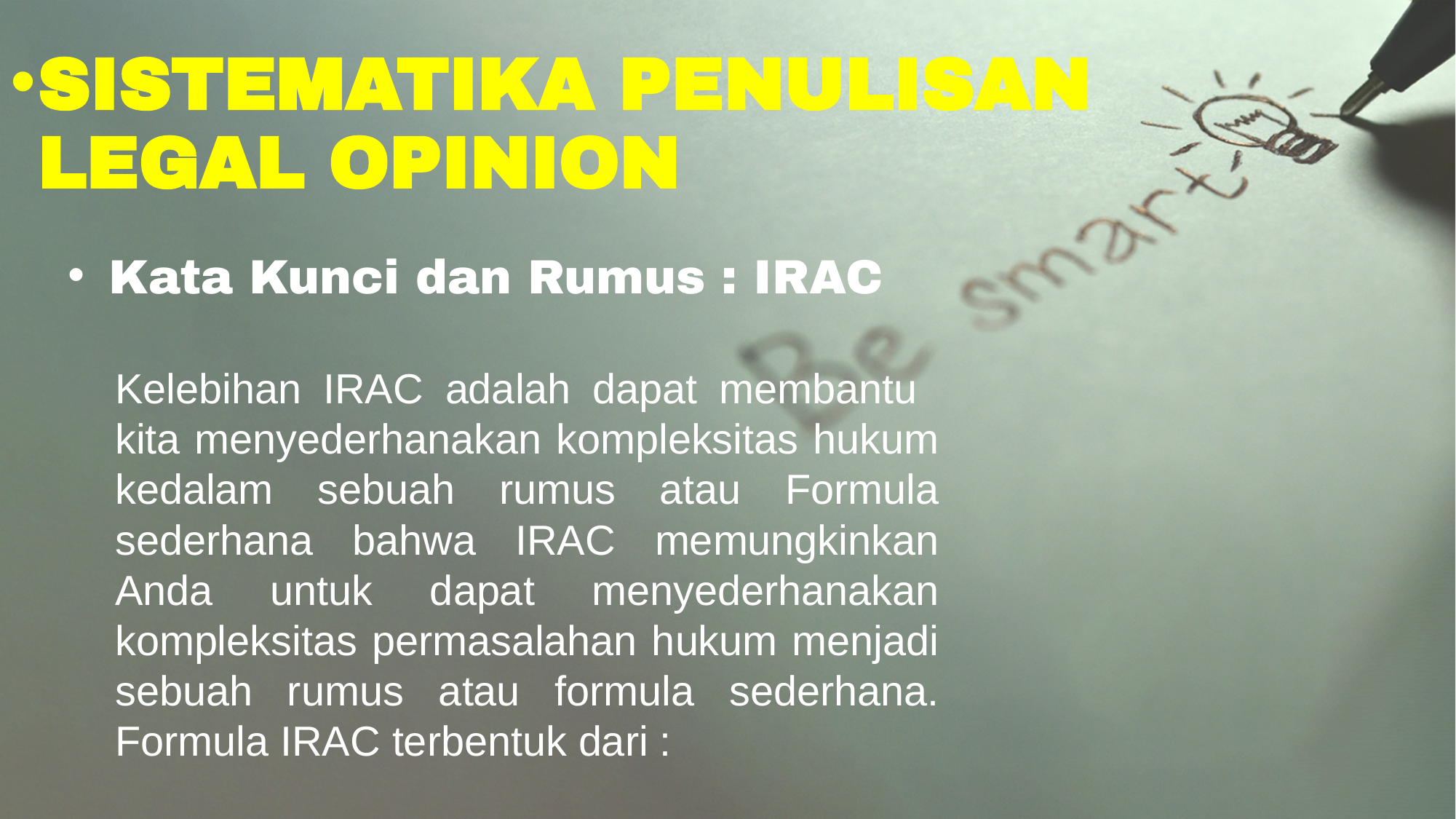

SISTEMATIKA PENULISAN LEGAL OPINION
Kata Kunci dan Rumus : IRAC
Kelebihan IRAC adalah dapat membantu  kita menyederhanakan kompleksitas hukum kedalam sebuah rumus atau Formula sederhana bahwa IRAC memungkinkan Anda untuk dapat menyederhanakan kompleksitas permasalahan hukum menjadi sebuah rumus atau formula sederhana. Formula IRAC terbentuk dari :